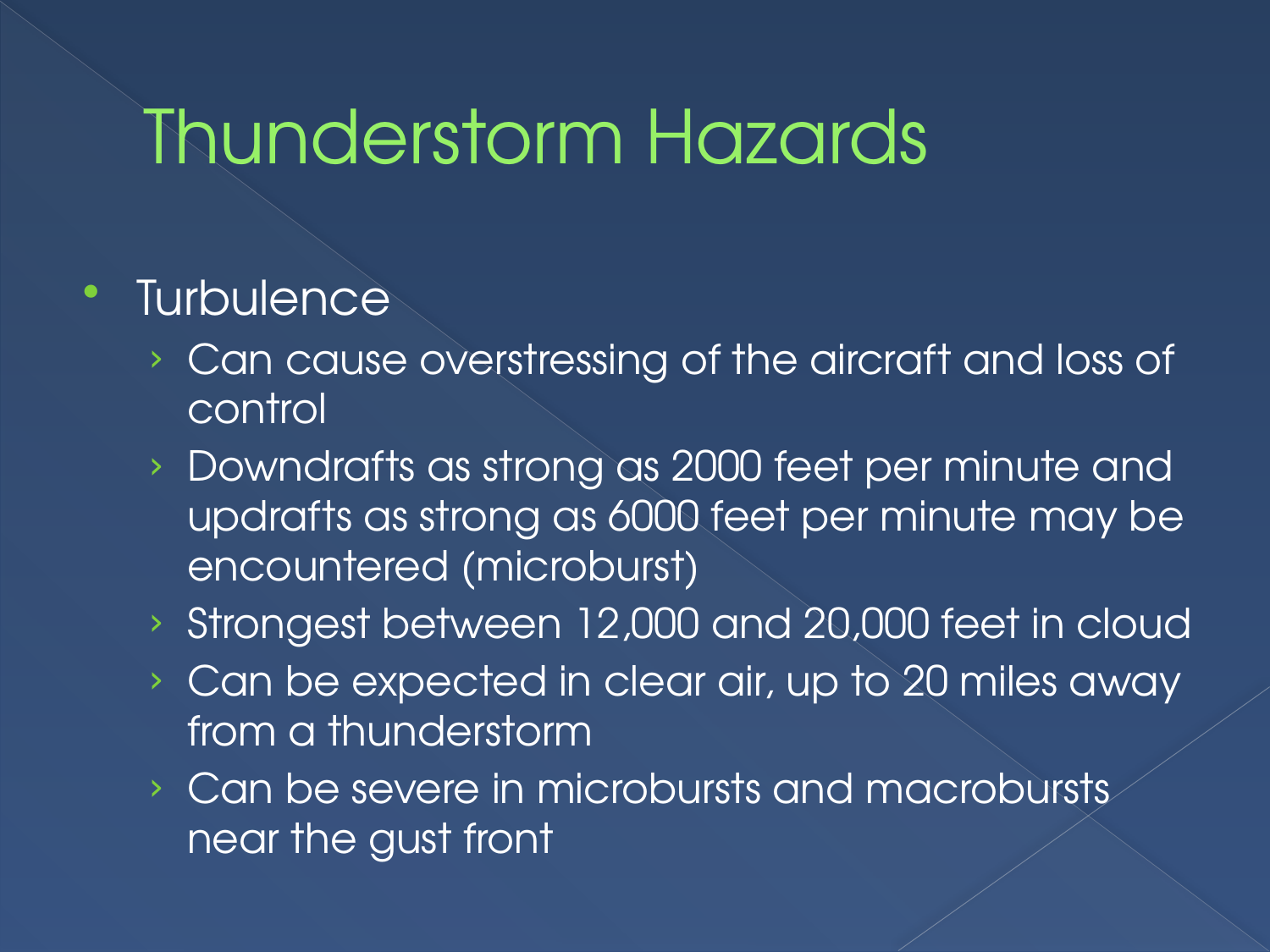

# Thunderstorm Hazards
Turbulence
Can cause overstressing of the aircraft and loss of control
Downdrafts as strong as 2000 feet per minute and updrafts as strong as 6000 feet per minute may be encountered (microburst)
Strongest between 12,000 and 20,000 feet in cloud
Can be expected in clear air, up to 20 miles away from a thunderstorm
Can be severe in microbursts and macrobursts near the gust front